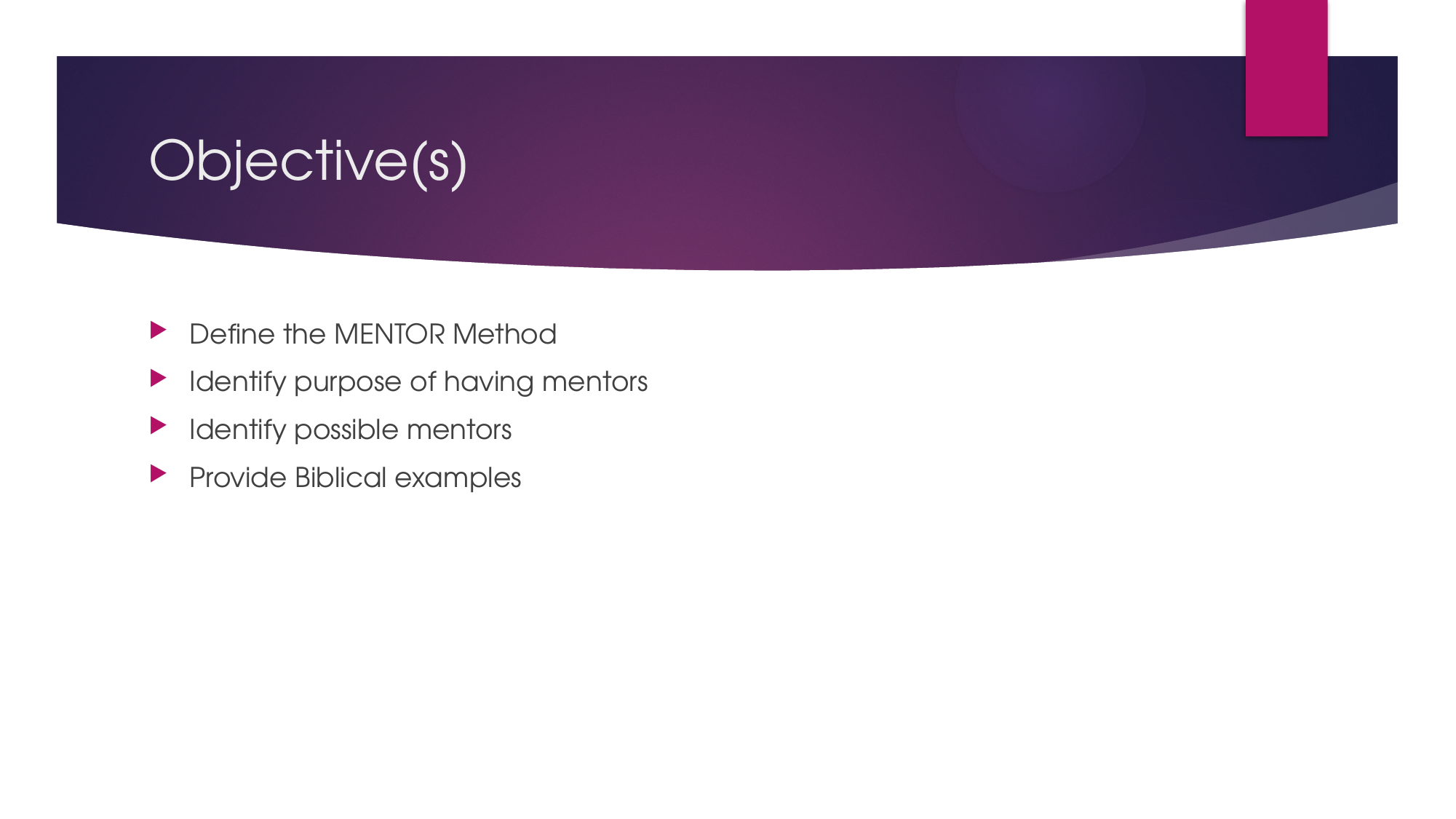

# Objective(s)
Define the MENTOR Method
Identify purpose of having mentors
Identify possible mentors
Provide Biblical examples